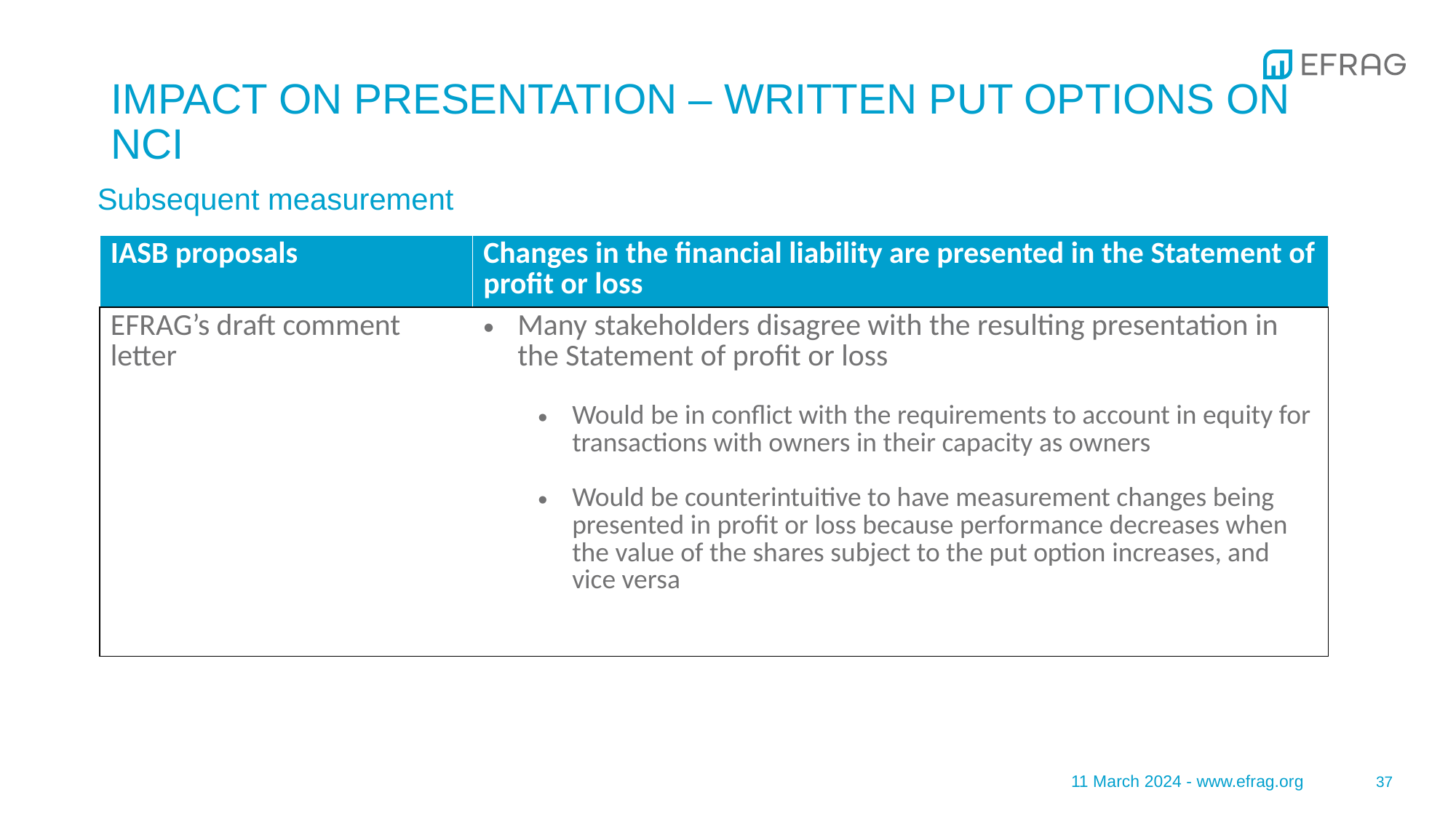

# IMPACT ON PRESENTATION – WRITTEN PUT OPTIONS ON NCI
Subsequent measurement
| IASB proposals | Changes in the financial liability are presented in the Statement of profit or loss |
| --- | --- |
| EFRAG’s draft comment letter | Many stakeholders disagree with the resulting presentation in the Statement of profit or loss Would be in conflict with the requirements to account in equity for transactions with owners in their capacity as owners Would be counterintuitive to have measurement changes being presented in profit or loss because performance decreases when the value of the shares subject to the put option increases, and vice versa |